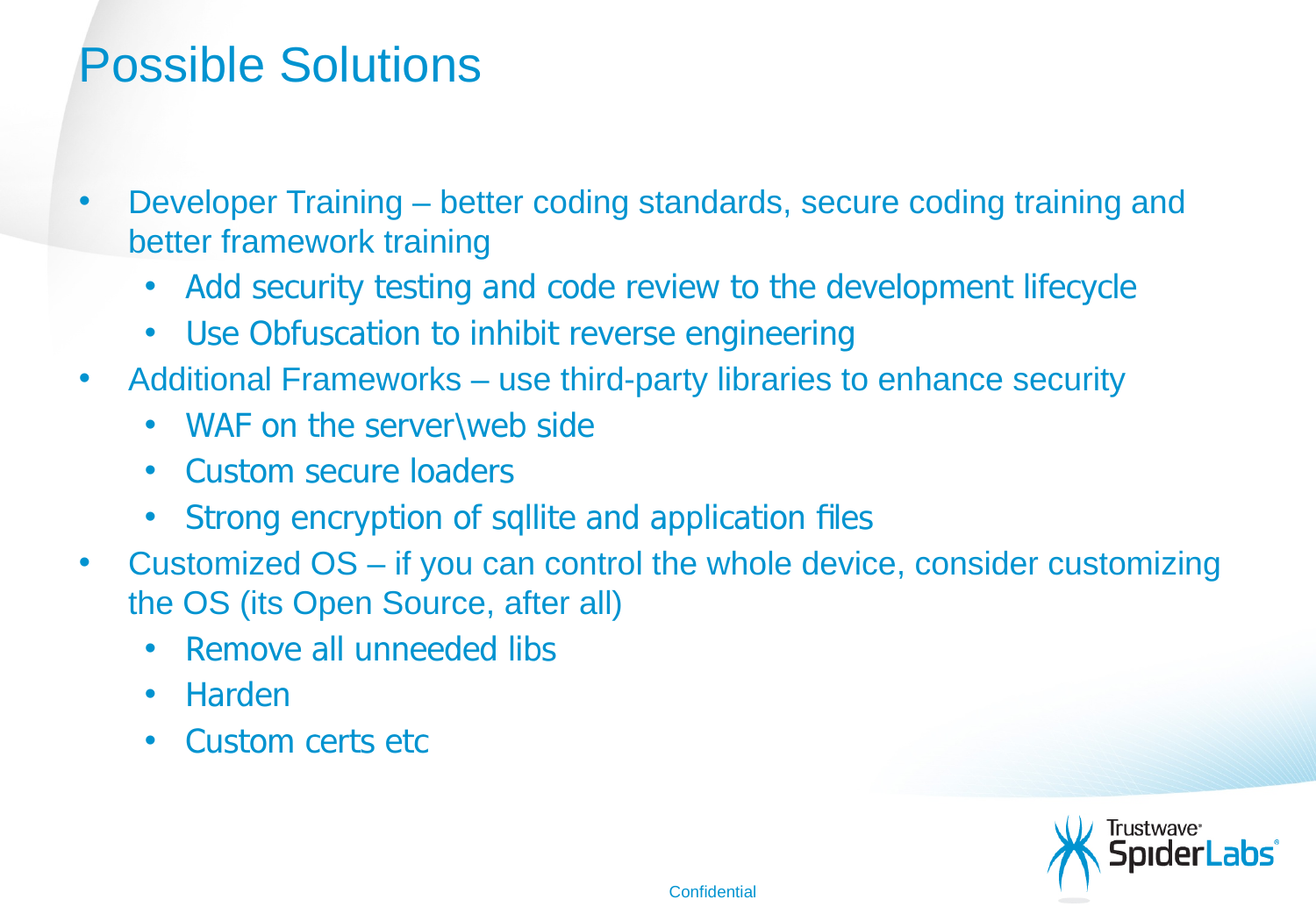

# Possible Solutions
Developer Training – better coding standards, secure coding training and better framework training
Add security testing and code review to the development lifecycle
Use Obfuscation to inhibit reverse engineering
Additional Frameworks – use third-party libraries to enhance security
WAF on the server\web side
Custom secure loaders
Strong encryption of sqllite and application files
Customized OS – if you can control the whole device, consider customizing the OS (its Open Source, after all)
Remove all unneeded libs
Harden
Custom certs etc